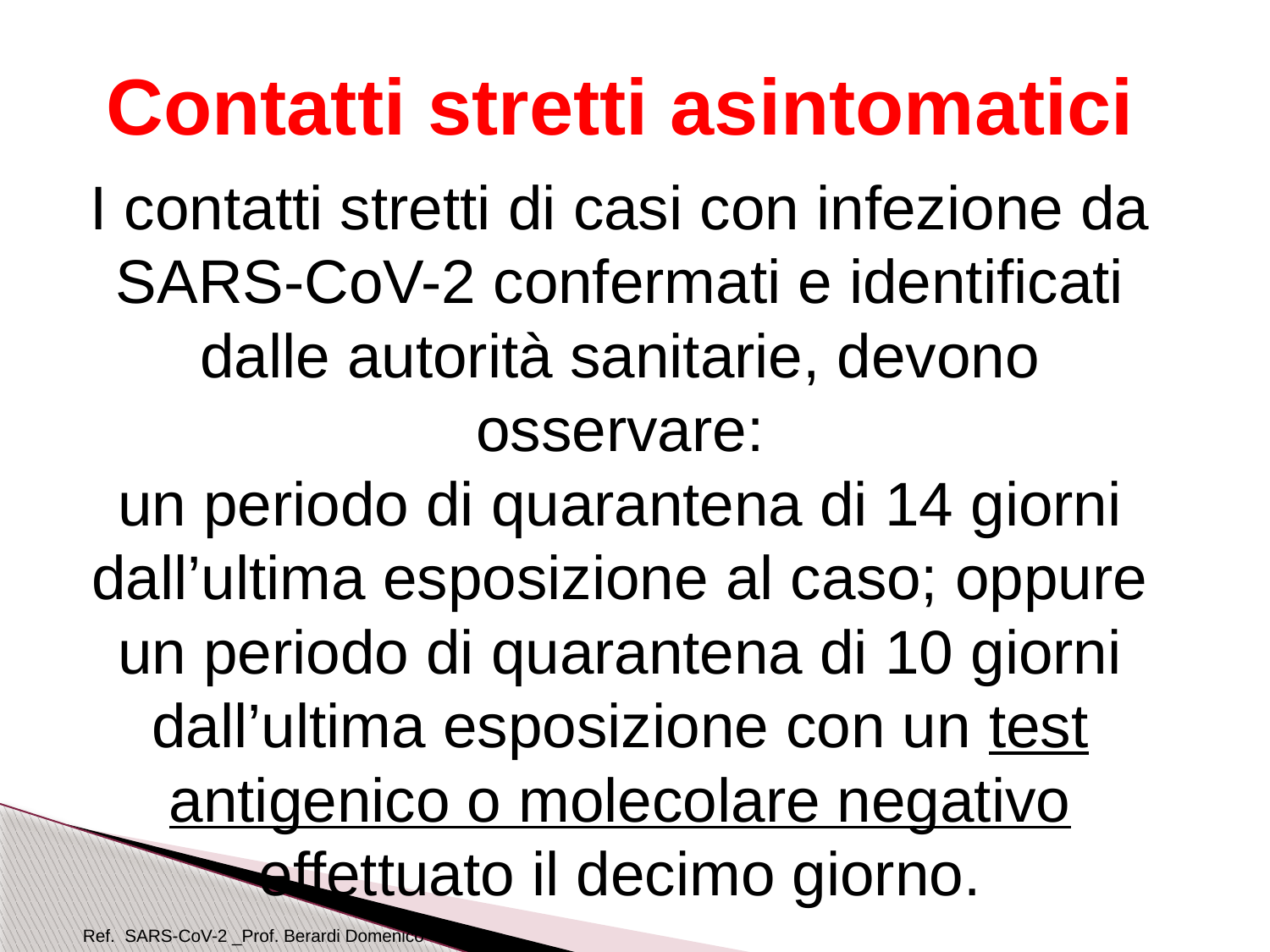

Contatti stretti asintomatici

I contatti stretti di casi con infezione da SARS-CoV-2 confermati e identificati dalle autorità sanitarie, devono osservare:
un periodo di quarantena di 14 giorni dall’ultima esposizione al caso; oppure
un periodo di quarantena di 10 giorni dall’ultima esposizione con un test antigenico o molecolare negativo effettuato il decimo giorno.

Ref.  SARS-CoV-2 _Prof. Berardi Domenico